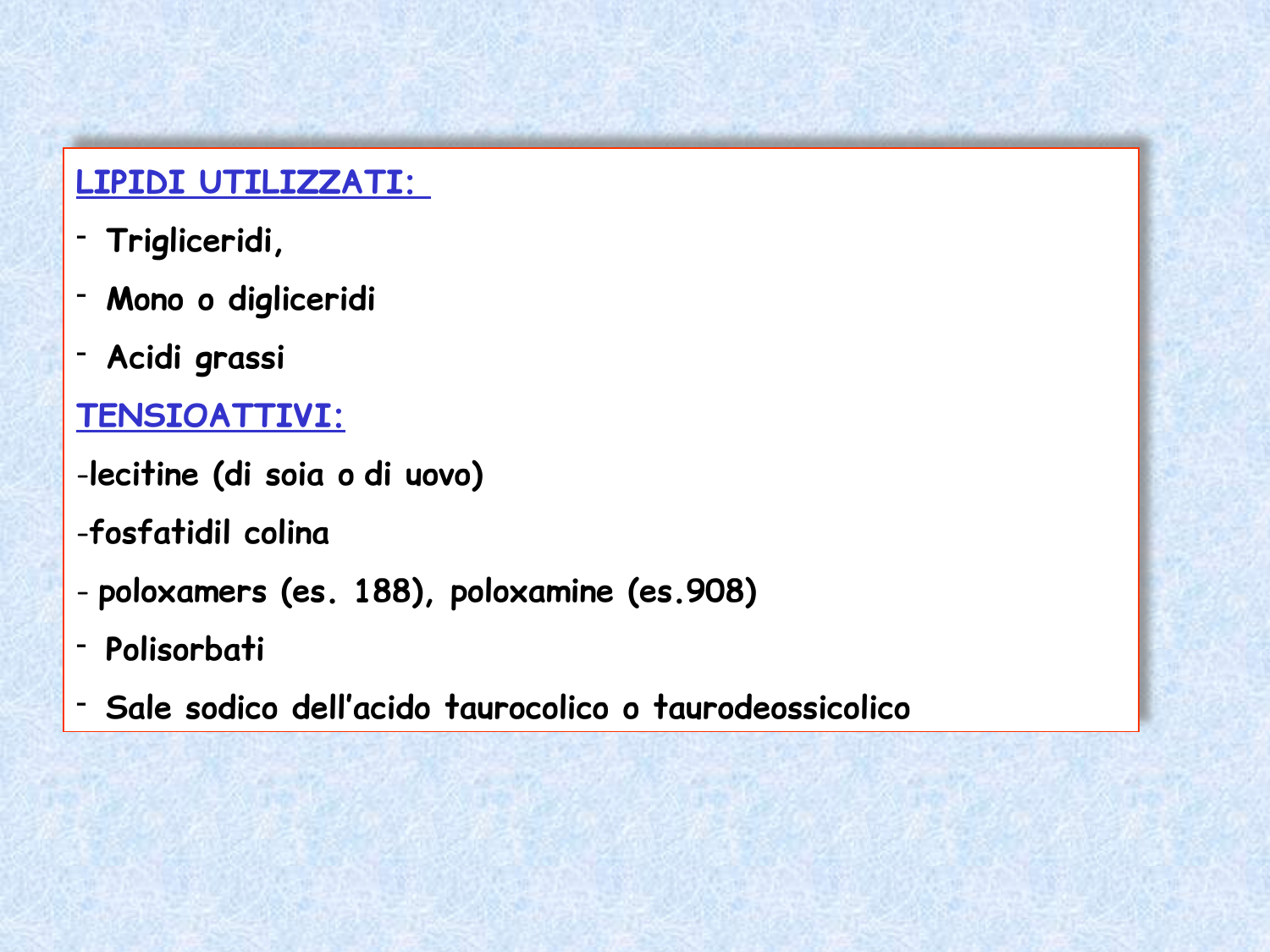

LIPIDI UTILIZZATI:
Trigliceridi,
Mono o digliceridi
Acidi grassi
TENSIOATTIVI:
-lecitine (di soia o di uovo)
-fosfatidil colina
- poloxamers (es. 188), poloxamine (es.908)
Polisorbati
Sale sodico dell’acido taurocolico o taurodeossicolico